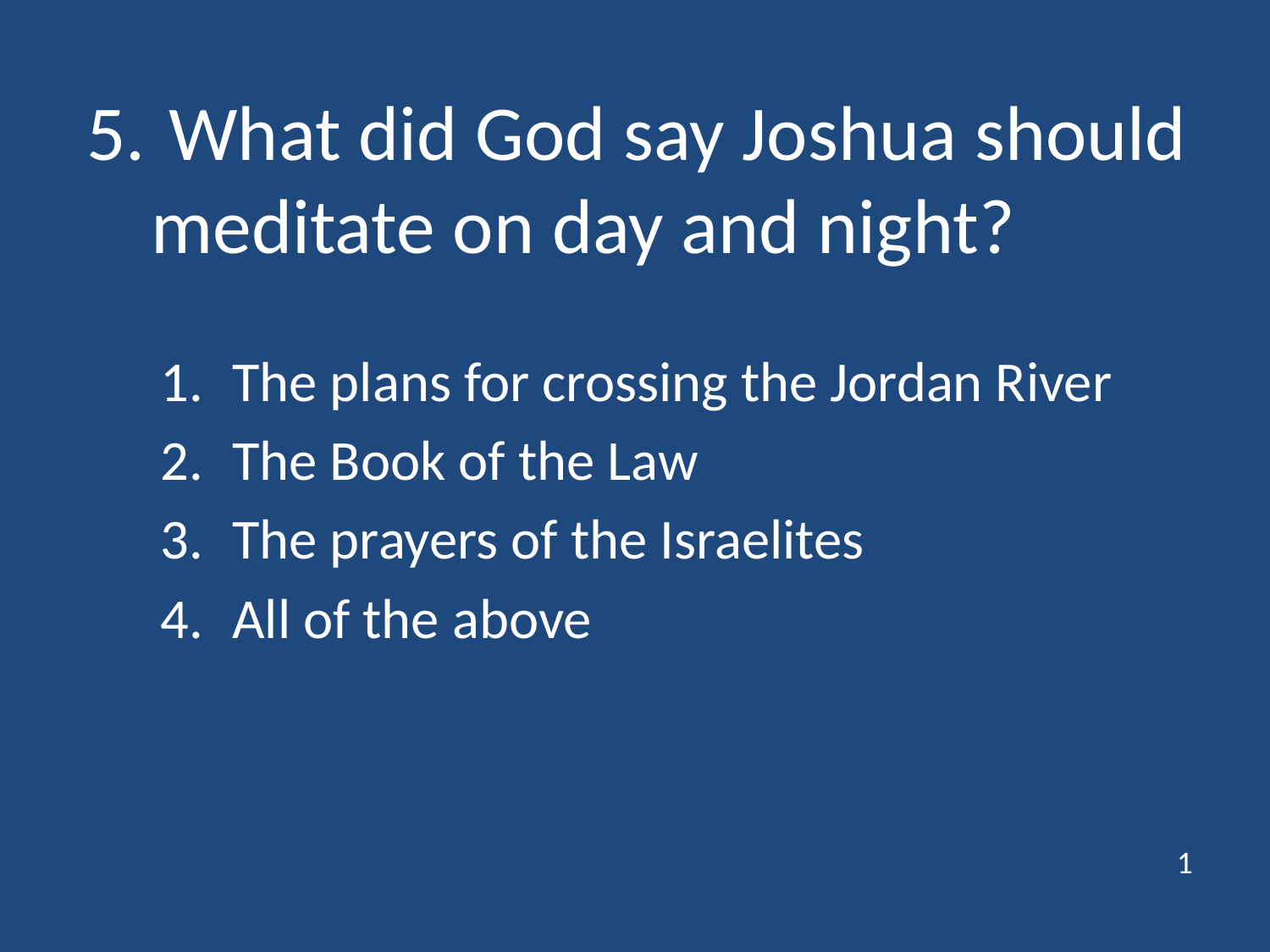

# 5.	 What did God say Joshua should meditate on day and night?
The plans for crossing the Jordan River
The Book of the Law
The prayers of the Israelites
All of the above
1